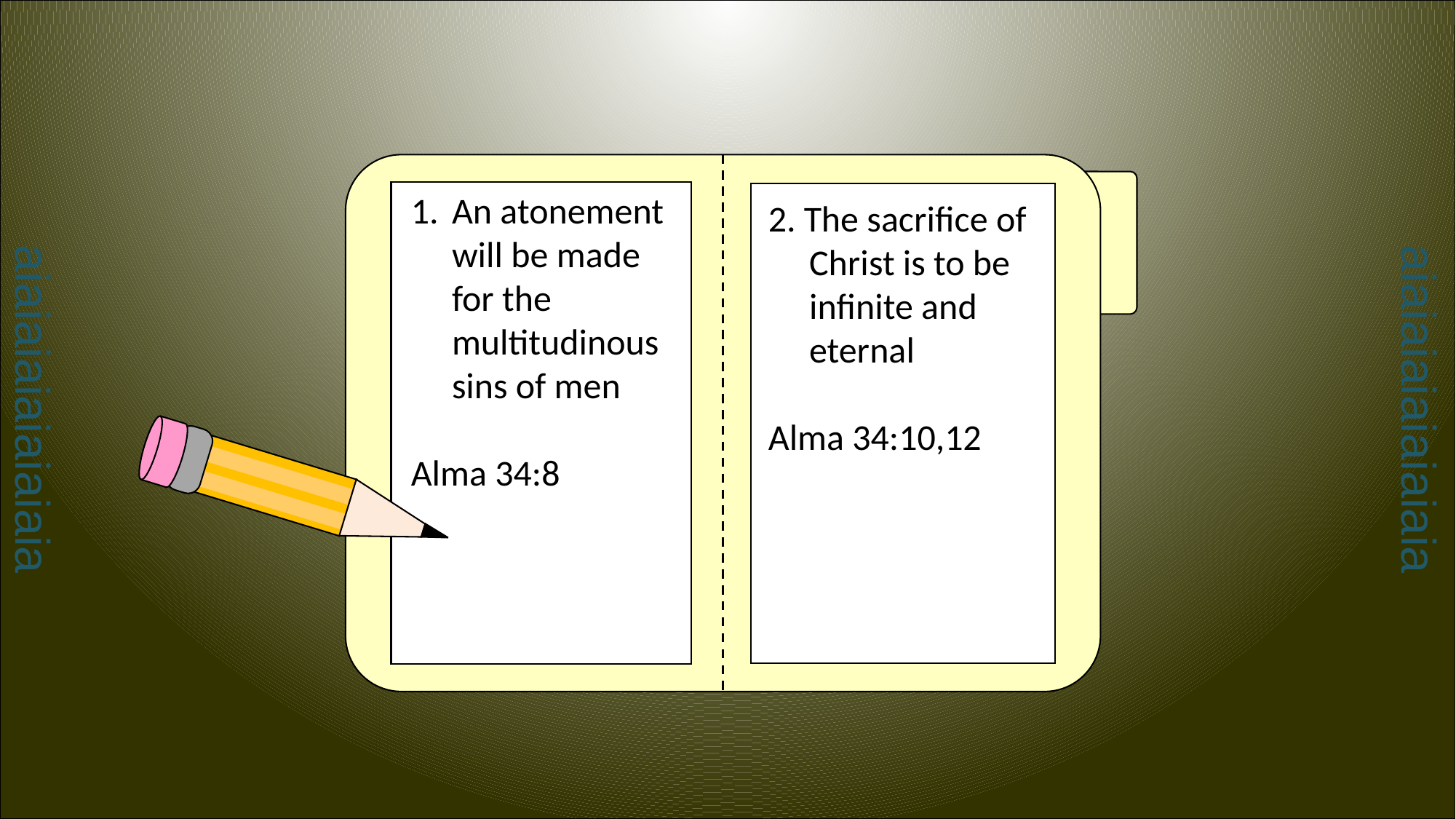

aiaiaiaiaiaiaiaia
aiaiaiaiaiaiaiaia

An atonement will be made for the multitudinous sins of men

Alma 34:8

2. The sacrifice of Christ is to be infinite and eternal

Alma 34:10,12